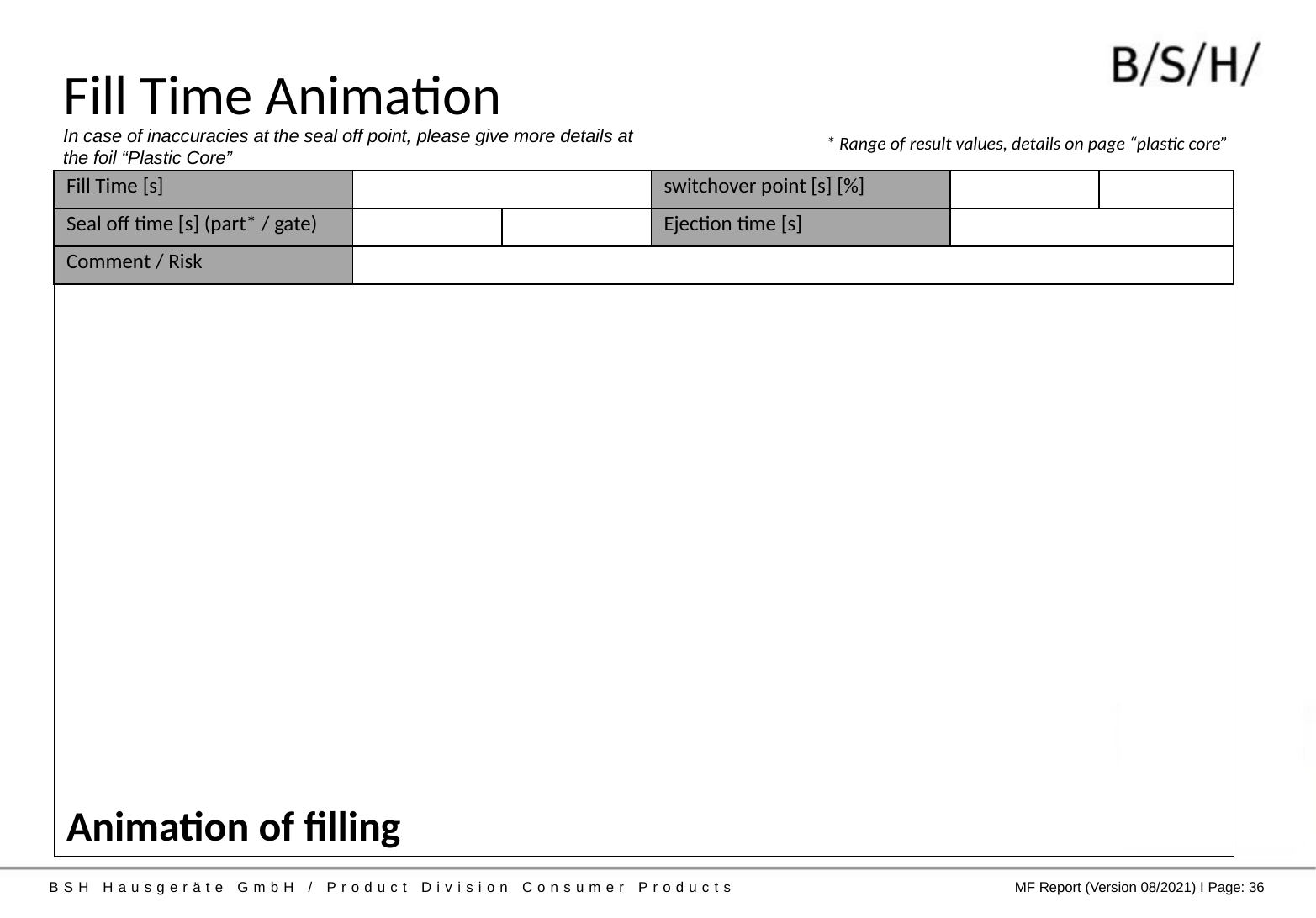

# Fill Time Animation
In case of inaccuracies at the seal off point, please give more details at the foil “Plastic Core”
* Range of result values, details on page “plastic core”
| Fill Time [s] |  |  | switchover point [s] [%] |  |  |
| --- | --- | --- | --- | --- | --- |
| Seal off time [s] (part\* / gate) |  |  | Ejection time [s] |  |  |
| Comment / Risk |  |  |  |  |  |
Animation of filling
BSH Hausgeräte GmbH / Product Division Consumer Products
MF Report (Version 08/2021) I Page: 36